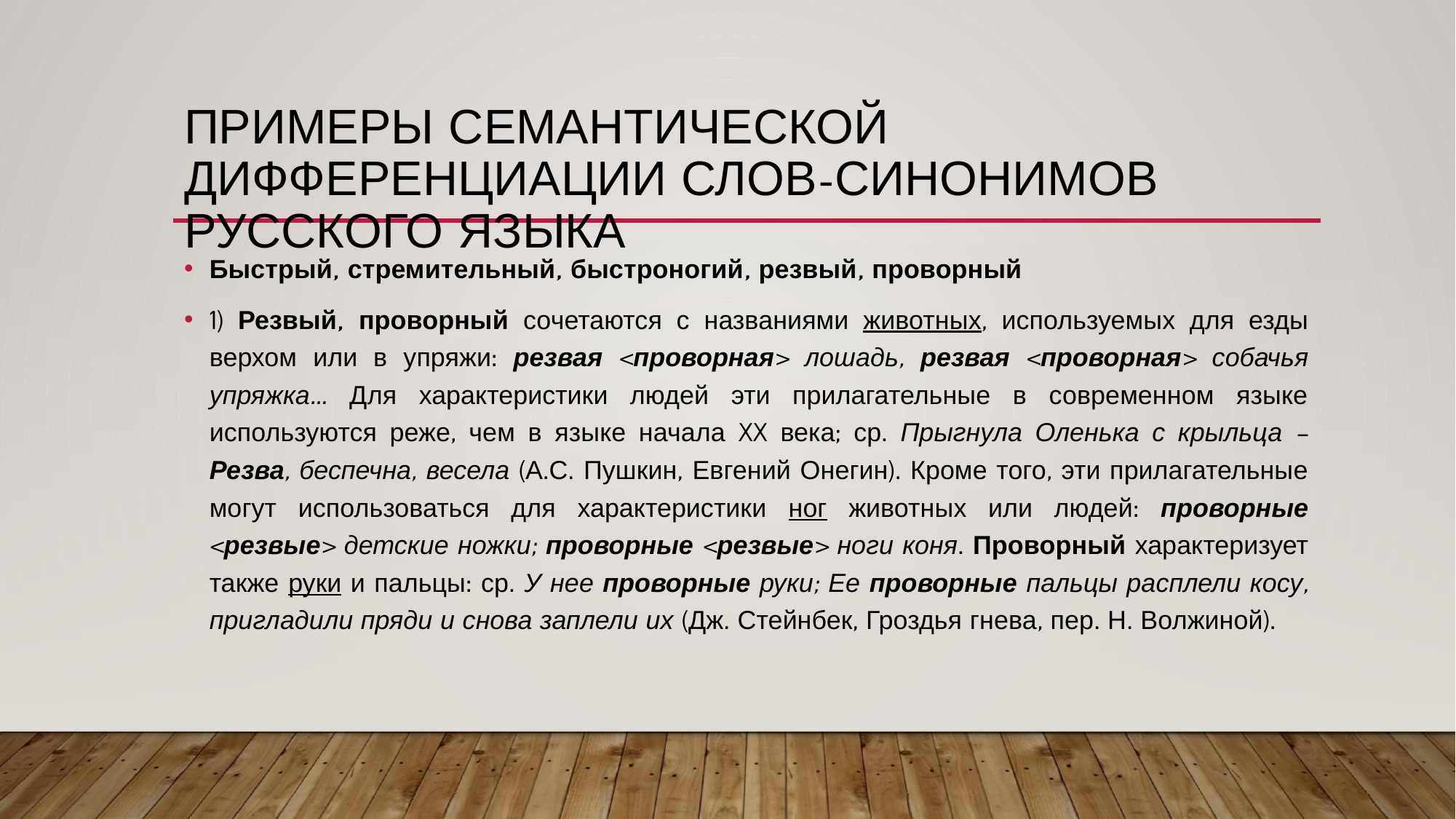

# Примеры семантической дифференциации слов-синонимов русского языка
Быстрый, стремительный, быстроногий, резвый, проворный
1) Резвый, проворный сочетаются с названиями животных, используемых для езды верхом или в упряжи: резвая <проворная> лошадь, резвая <проворная> собачья упряжка… Для характеристики людей эти прилагательные в современном языке используются реже, чем в языке начала XX века; ср. Прыгнула Оленька с крыльца – Резва, беспечна, весела (А.С. Пушкин, Евгений Онегин). Кроме того, эти прилагательные могут использоваться для характеристики ног животных или людей: проворные <резвые> детские ножки; проворные <резвые> ноги коня. Проворный характеризует также руки и пальцы: ср. У нее проворные руки; Ее проворные пальцы расплели косу, пригладили пряди и снова заплели их (Дж. Стейнбек, Гроздья гнева, пер. Н. Волжиной).